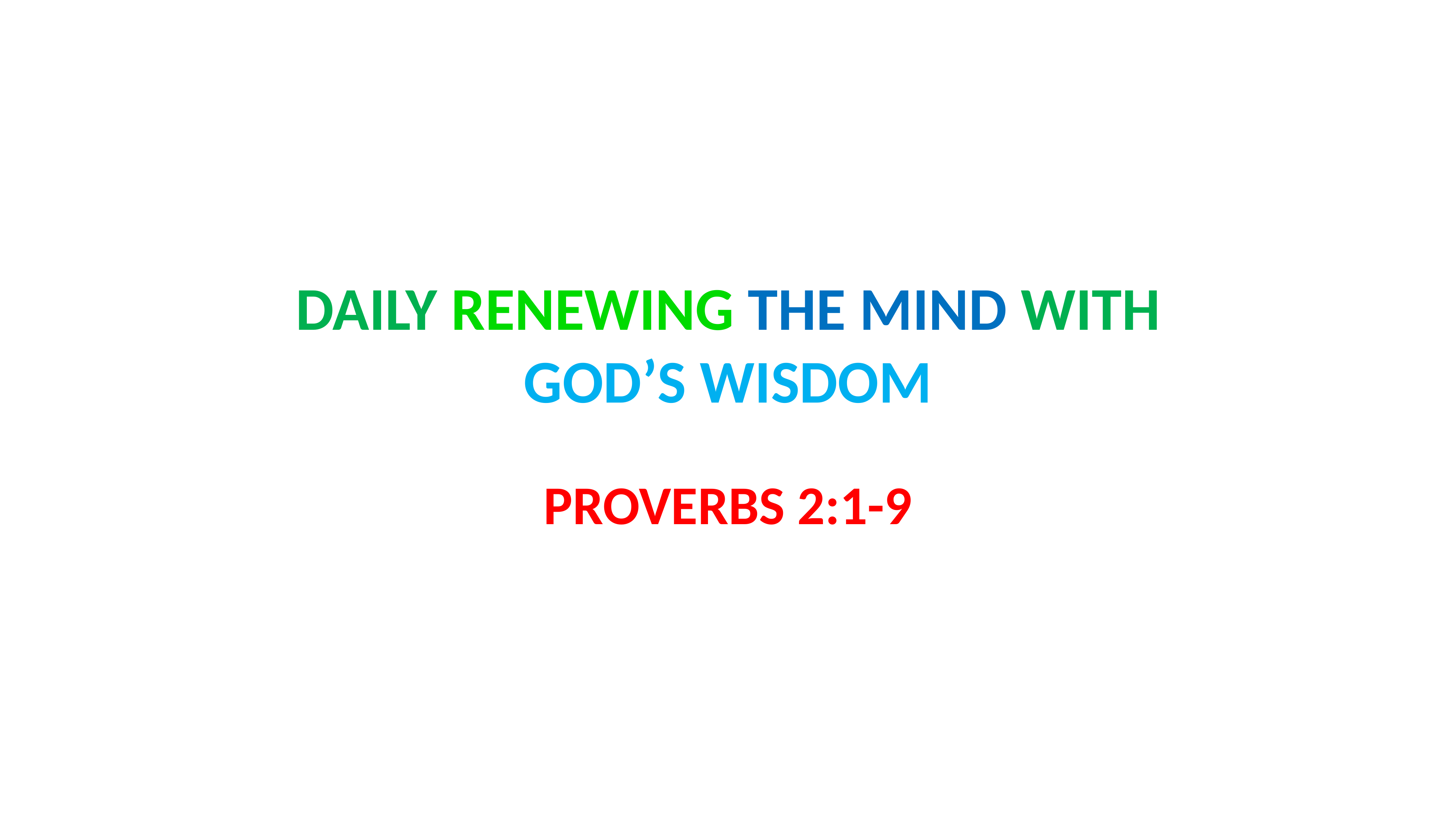

# DAILY RENEWING THE MIND WITH GOD’S WISDOM
PROVERBS 2:1-9